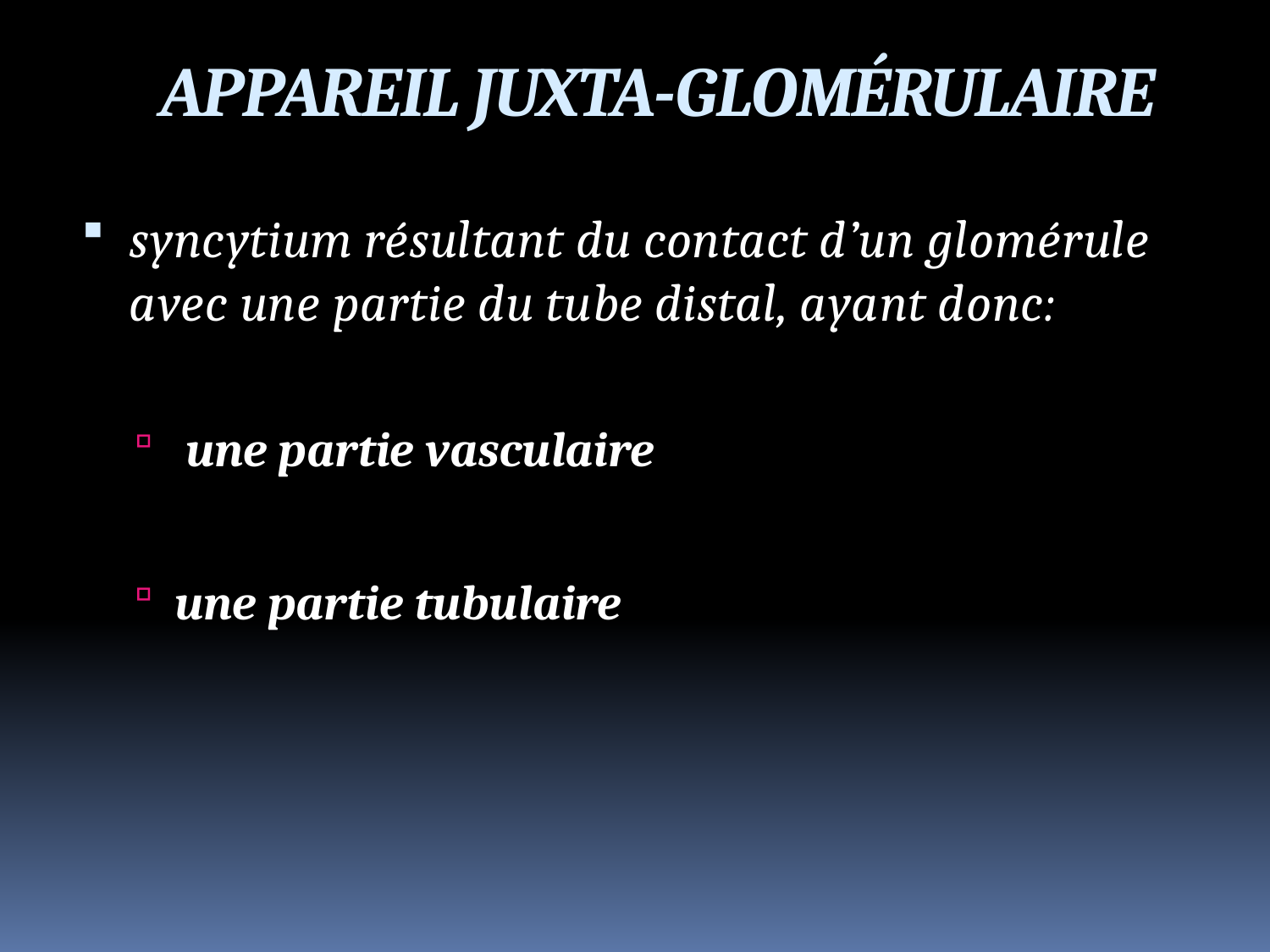

APPAREIL JUXTA-GLOMÉRULAIRE
syncytium résultant du contact d’un glomérule avec une partie du tube distal, ayant donc:

 une partie vasculaire

une partie tubulaire